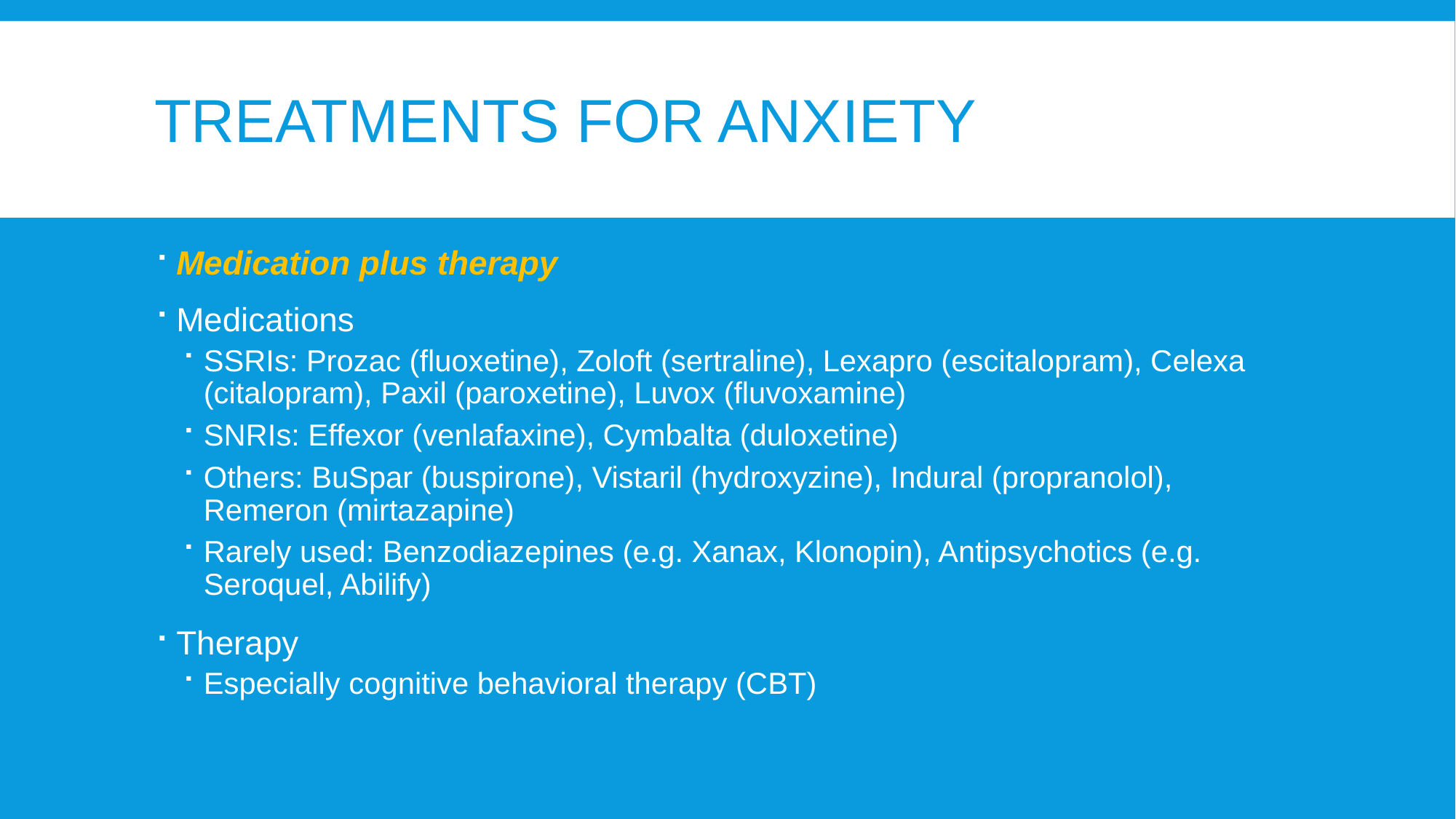

# Treatments for anxiety
Medication plus therapy
Medications
SSRIs: Prozac (fluoxetine), Zoloft (sertraline), Lexapro (escitalopram), Celexa (citalopram), Paxil (paroxetine), Luvox (fluvoxamine)
SNRIs: Effexor (venlafaxine), Cymbalta (duloxetine)
Others: BuSpar (buspirone), Vistaril (hydroxyzine), Indural (propranolol), Remeron (mirtazapine)
Rarely used: Benzodiazepines (e.g. Xanax, Klonopin), Antipsychotics (e.g. Seroquel, Abilify)
Therapy
Especially cognitive behavioral therapy (CBT)